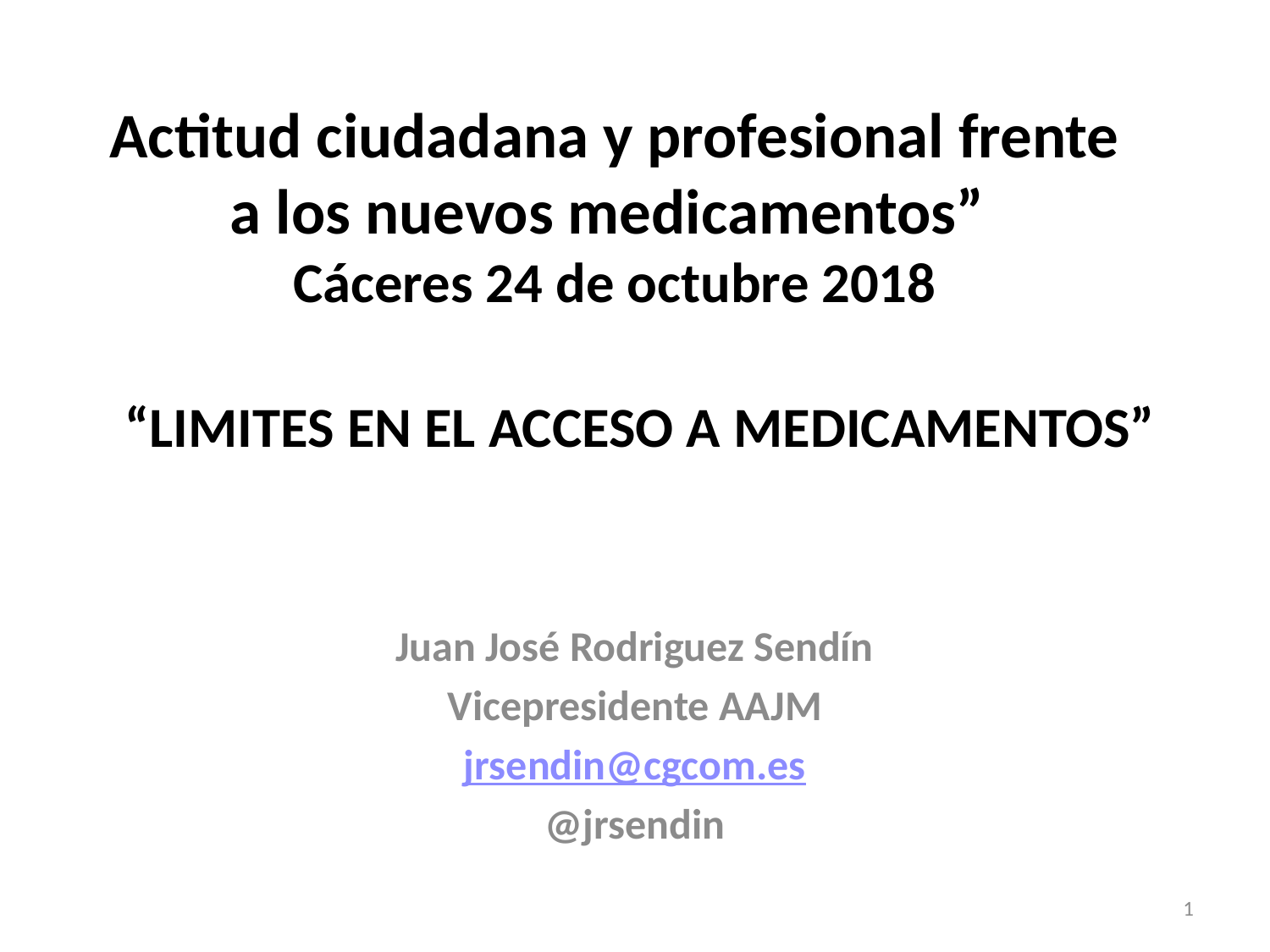

# Actitud ciudadana y profesional frente a los nuevos medicamentos” Cáceres 24 de octubre 2018
“LIMITES EN EL ACCESO A MEDICAMENTOS”
Juan José Rodriguez Sendín
Vicepresidente AAJM
jrsendin@cgcom.es
@jrsendin

1